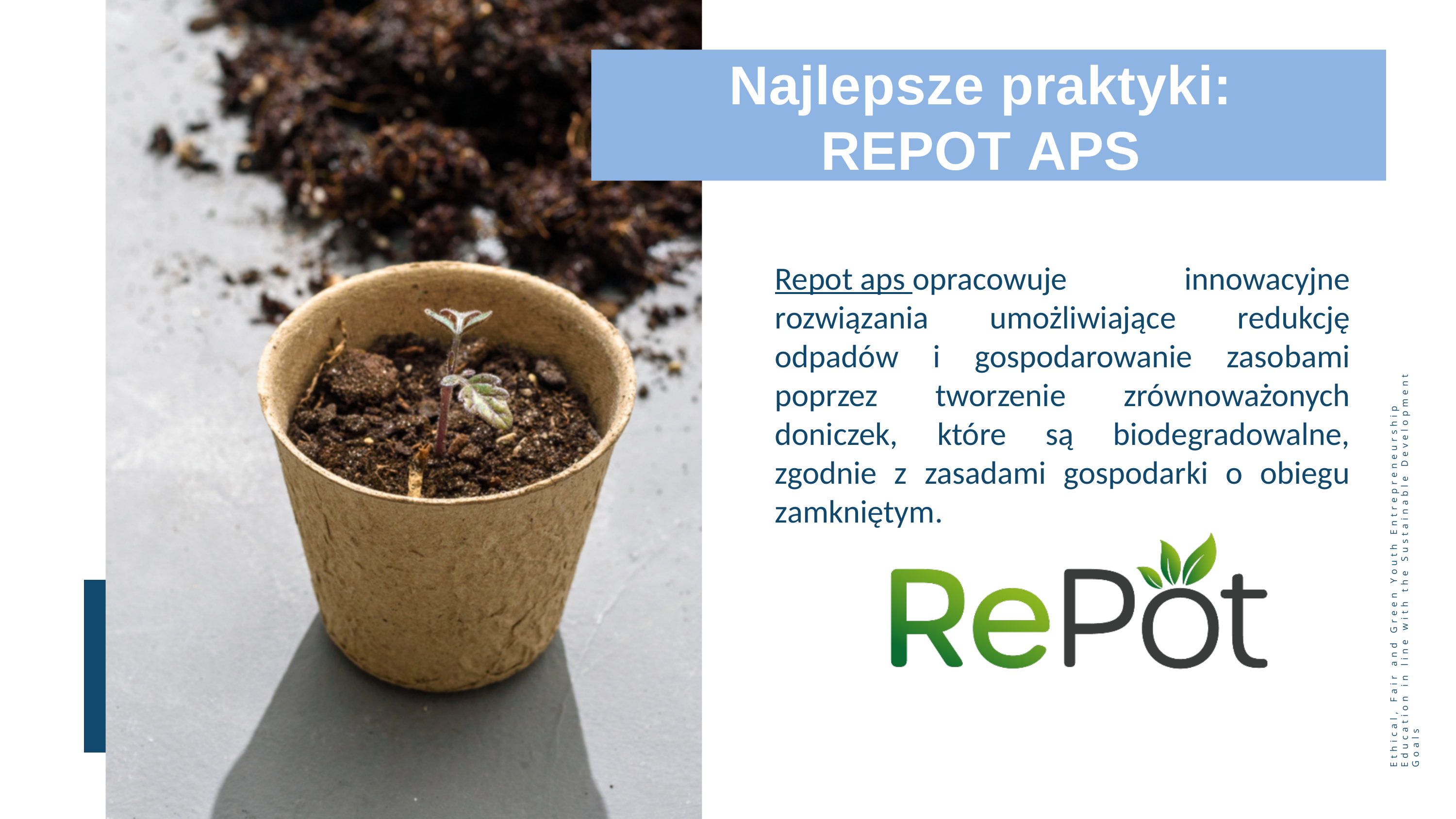

Najlepsze praktyki:
REPOT APS
Repot aps opracowuje innowacyjne rozwiązania umożliwiające redukcję odpadów i gospodarowanie zasobami poprzez tworzenie zrównoważonych doniczek, które są biodegradowalne, zgodnie z zasadami gospodarki o obiegu zamkniętym.

Ethical, Fair and Green Youth Entrepreneurship Education in line with the Sustainable Development Goals